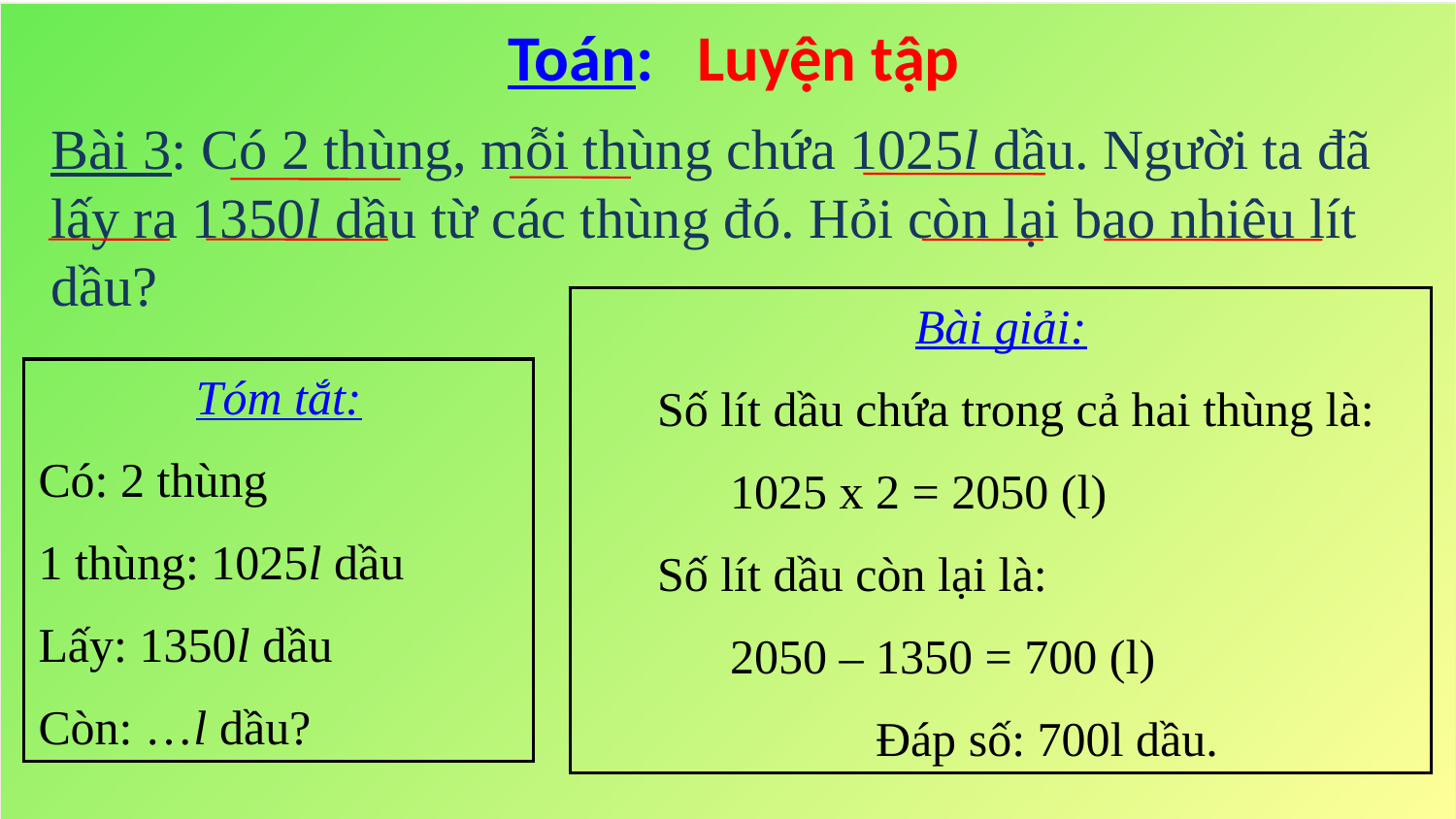

Toán:   Luyện tập

Bài 3: Có 2 thùng, mỗi thùng chứa 1025l dầu. Người ta đã lấy ra 1350l dầu từ các thùng đó. Hỏi còn lại bao nhiêu lít dầu?
Bài giải:
      Số lít dầu chứa trong cả hai thùng là:
	1025 x 2 = 2050 (l)
      Số lít dầu còn lại là:
	2050 – 1350 = 700 (l)
		Đáp số: 700l dầu.
Tóm tắt:
Có: 2 thùng
1 thùng: 1025l dầu
Lấy: 1350l dầu
Còn: …l dầu?